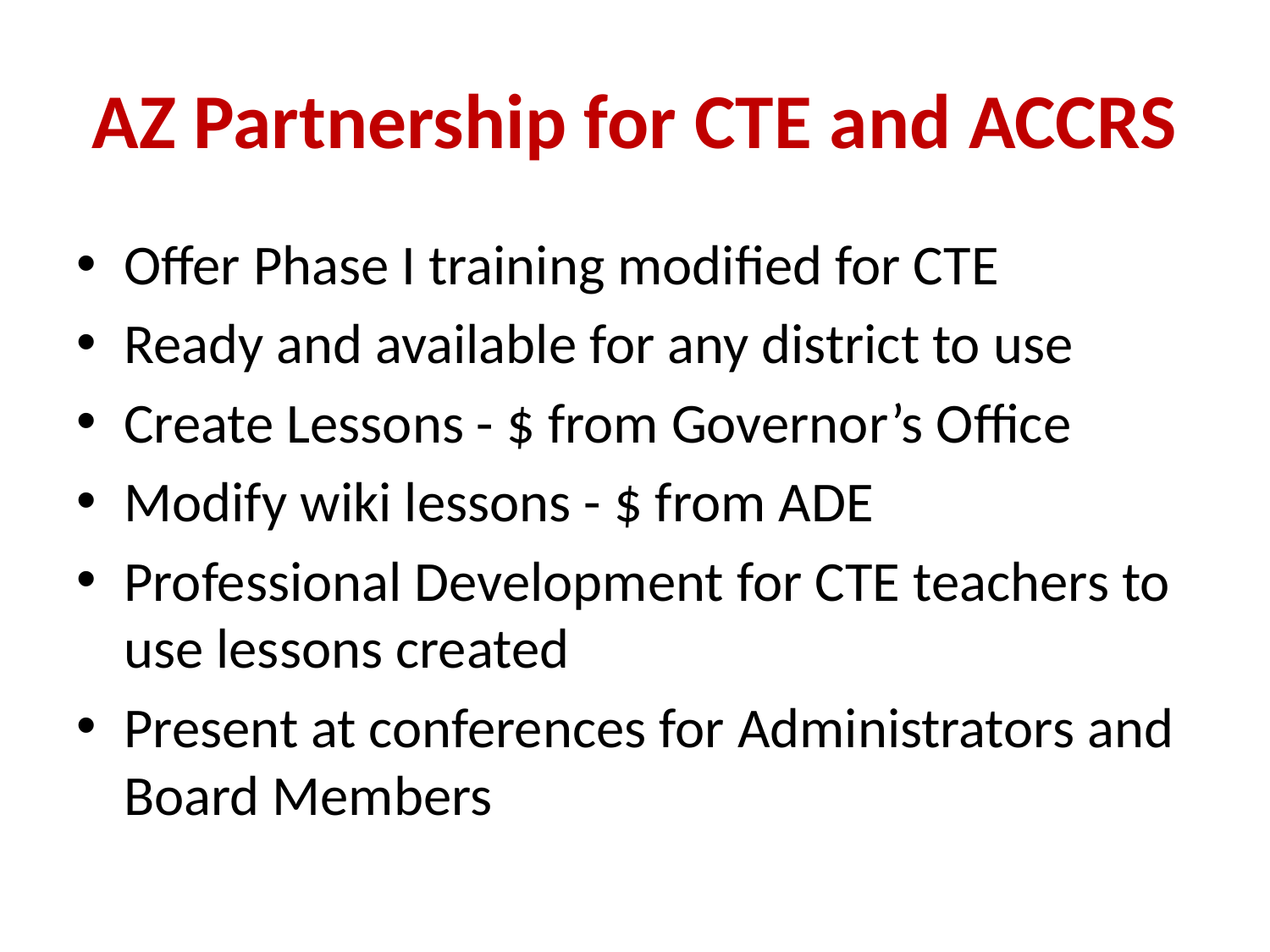

# AZ Partnership for CTE and ACCRS
Offer Phase I training modified for CTE
Ready and available for any district to use
Create Lessons - $ from Governor’s Office
Modify wiki lessons - $ from ADE
Professional Development for CTE teachers to use lessons created
Present at conferences for Administrators and Board Members